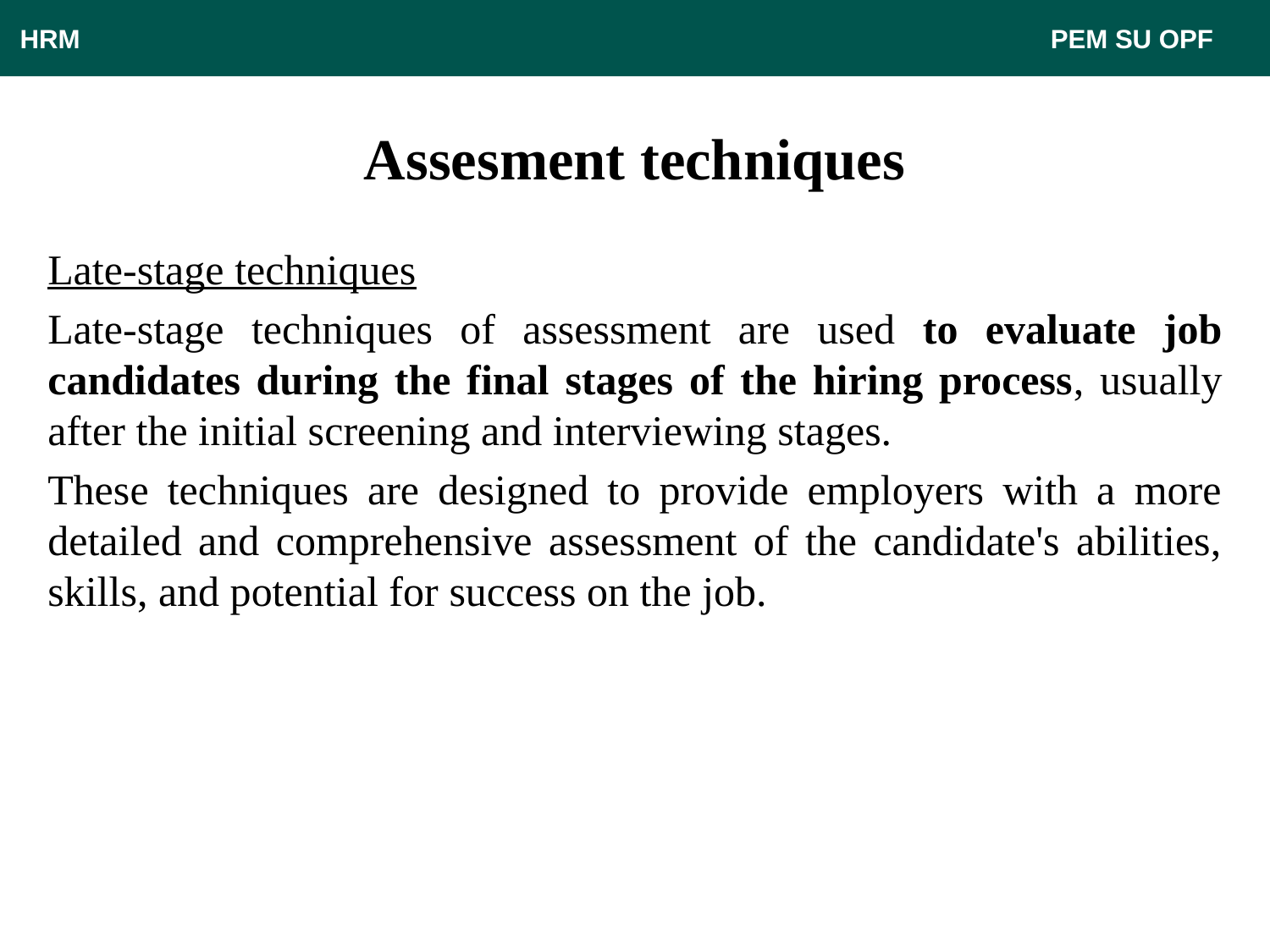

HRM								   PEM SU OPF
# Assesment techniques
Late-stage techniques
Late-stage techniques of assessment are used to evaluate job candidates during the final stages of the hiring process, usually after the initial screening and interviewing stages.
These techniques are designed to provide employers with a more detailed and comprehensive assessment of the candidate's abilities, skills, and potential for success on the job.